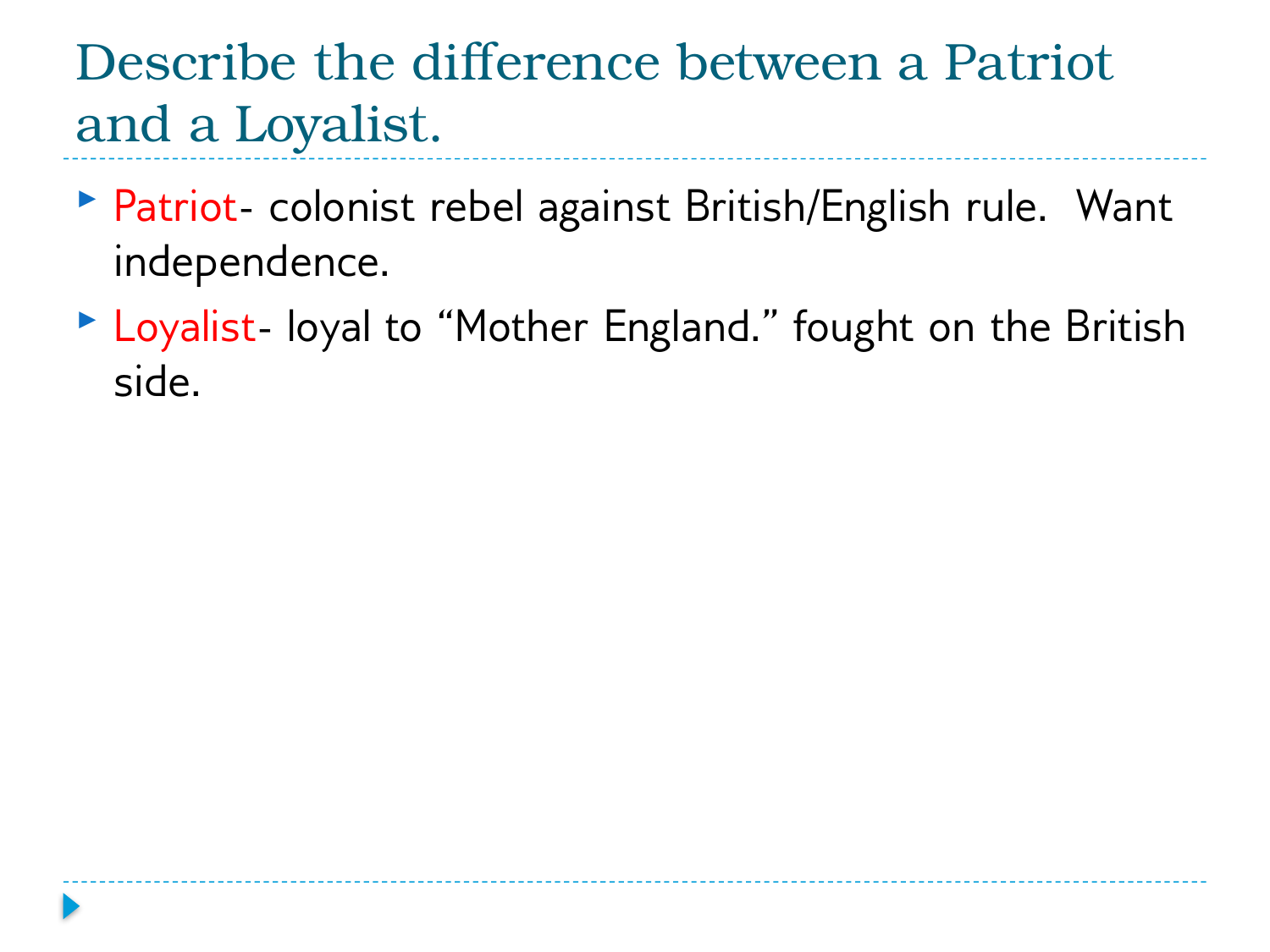

# Describe the difference between a Patriot and a Loyalist.
Patriot- colonist rebel against British/English rule.  Want independence.
Loyalist- loyal to “Mother England.” fought on the British side.